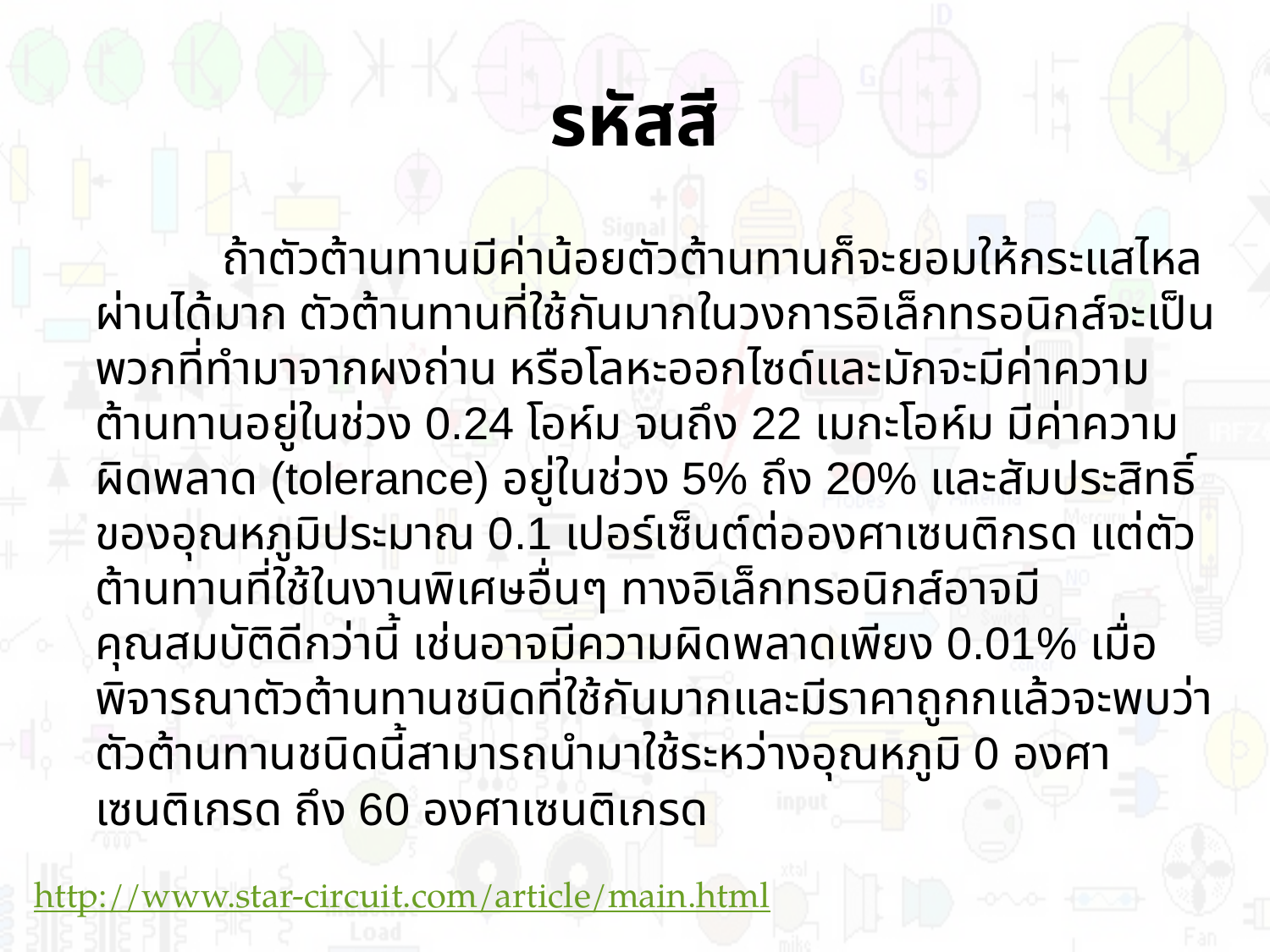

# รหัสสี
 	ถ้าตัวต้านทานมีค่าน้อยตัวต้านทานก็จะยอมให้กระแสไหลผ่านได้มาก ตัวต้านทานที่ใช้กันมากในวงการอิเล็กทรอนิกส์จะเป็นพวกที่ทำมาจากผงถ่าน หรือโลหะออกไซด์และมักจะมีค่าความต้านทานอยู่ในช่วง 0.24 โอห์ม จนถึง 22 เมกะโอห์ม มีค่าความผิดพลาด (tolerance) อยู่ในช่วง 5% ถึง 20% และสัมประสิทธิ์ของอุณหภูมิประมาณ 0.1 เปอร์เซ็นต์ต่อองศาเซนติกรด แต่ตัวต้านทานที่ใช้ในงานพิเศษอื่นๆ ทางอิเล็กทรอนิกส์อาจมีคุณสมบัติดีกว่านี้ เช่นอาจมีความผิดพลาดเพียง 0.01% เมื่อพิจารณาตัวต้านทานชนิดที่ใช้กันมากและมีราคาถูกกแล้วจะพบว่าตัวต้านทานชนิดนี้สามารถนำมาใช้ระหว่างอุณหภูมิ 0 องศาเซนติเกรด ถึง 60 องศาเซนติเกรด
http://www.star-circuit.com/article/main.html